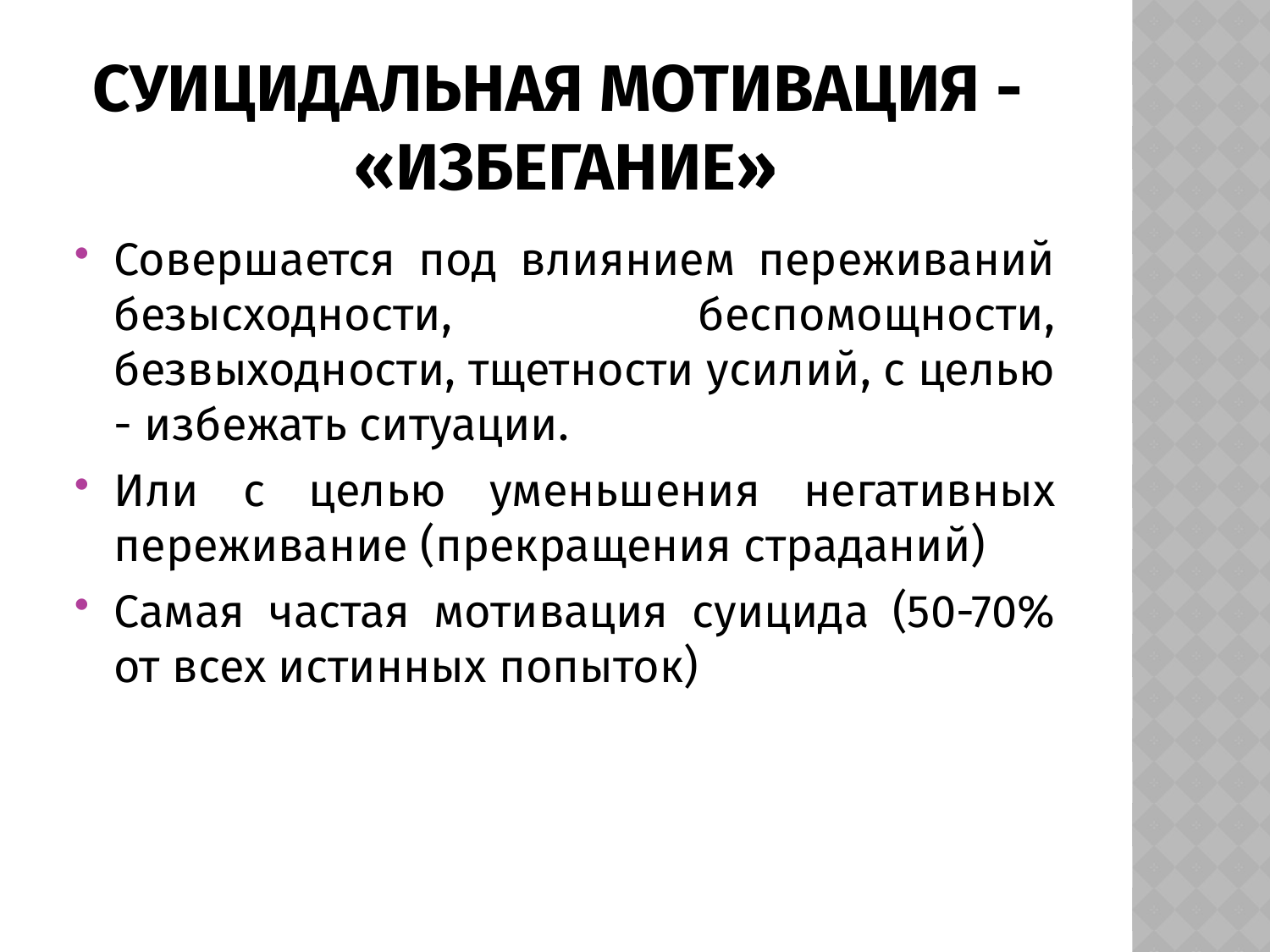

# Суицидальная мотивация -  «избегание»
Совершается под влиянием переживаний безысходности, беспомощности, безвыходности, тщетности усилий, с целью - избежать ситуации.
Или с целью уменьшения негативных переживание (прекращения страданий)
Самая частая мотивация суицида (50-70% от всех истинных попыток)